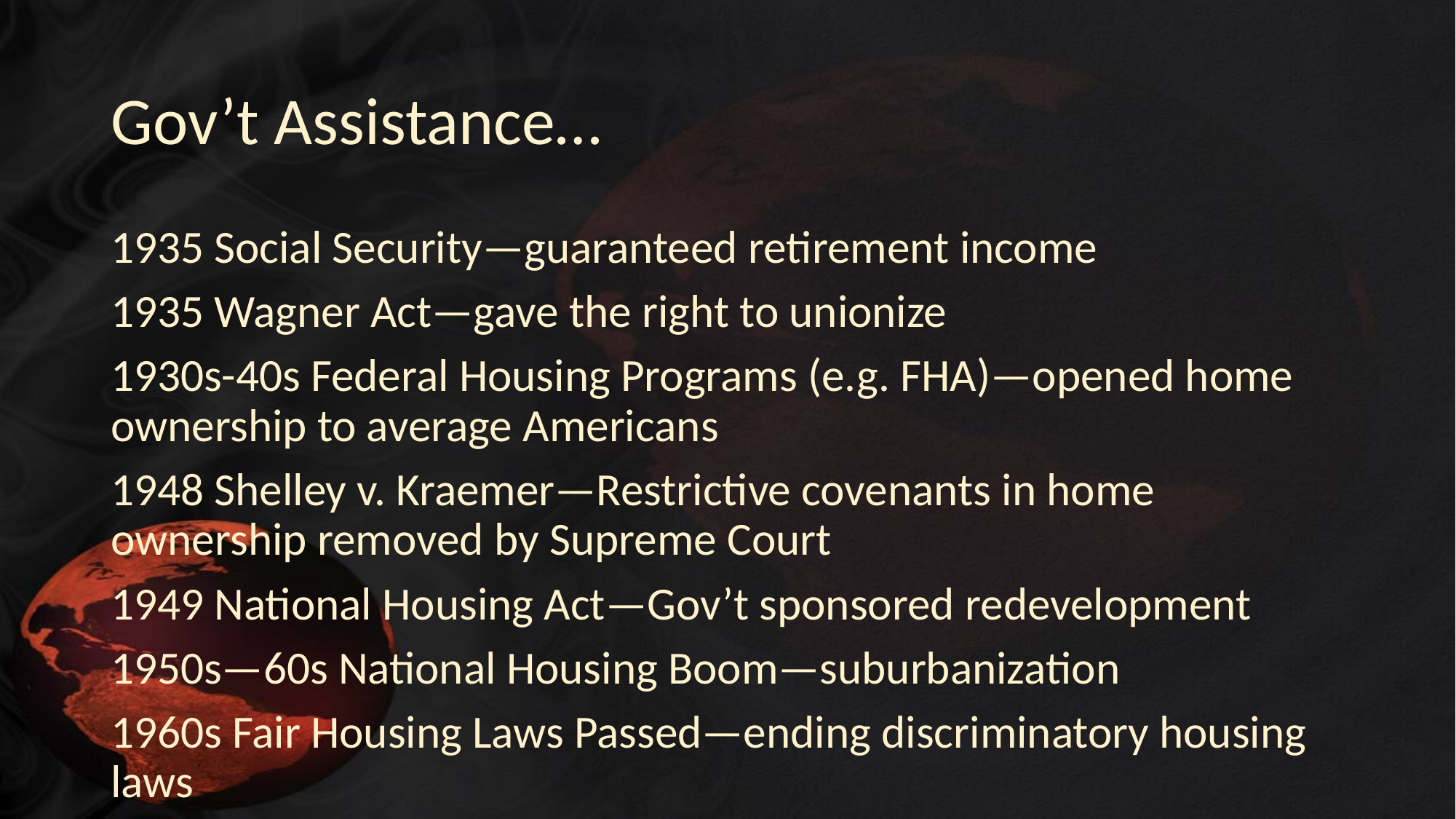

# Gov’t Assistance…
1935 Social Security—guaranteed retirement income
1935 Wagner Act—gave the right to unionize
1930s-40s Federal Housing Programs (e.g. FHA)—opened home ownership to average Americans
1948 Shelley v. Kraemer—Restrictive covenants in home ownership removed by Supreme Court
1949 National Housing Act—Gov’t sponsored redevelopment
1950s—60s National Housing Boom—suburbanization
1960s Fair Housing Laws Passed—ending discriminatory housing laws